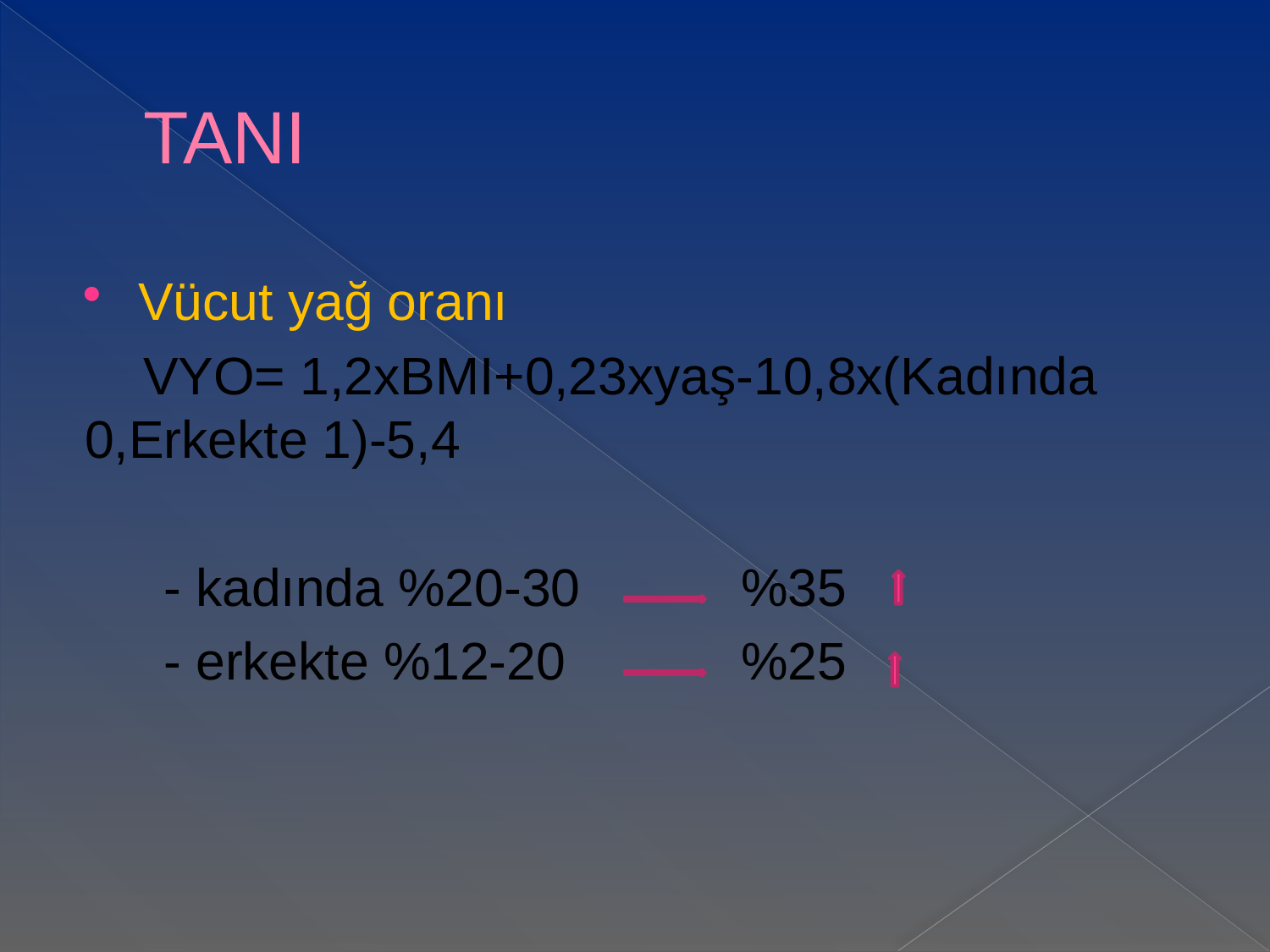

# TANI
Vücut yağ oranı
    VYO= 1,2xBMI+0,23xyaş-10,8x(Kadında 0,Erkekte 1)-5,4

      - kadında %20-30           %35
      - erkekte %12-20            %25